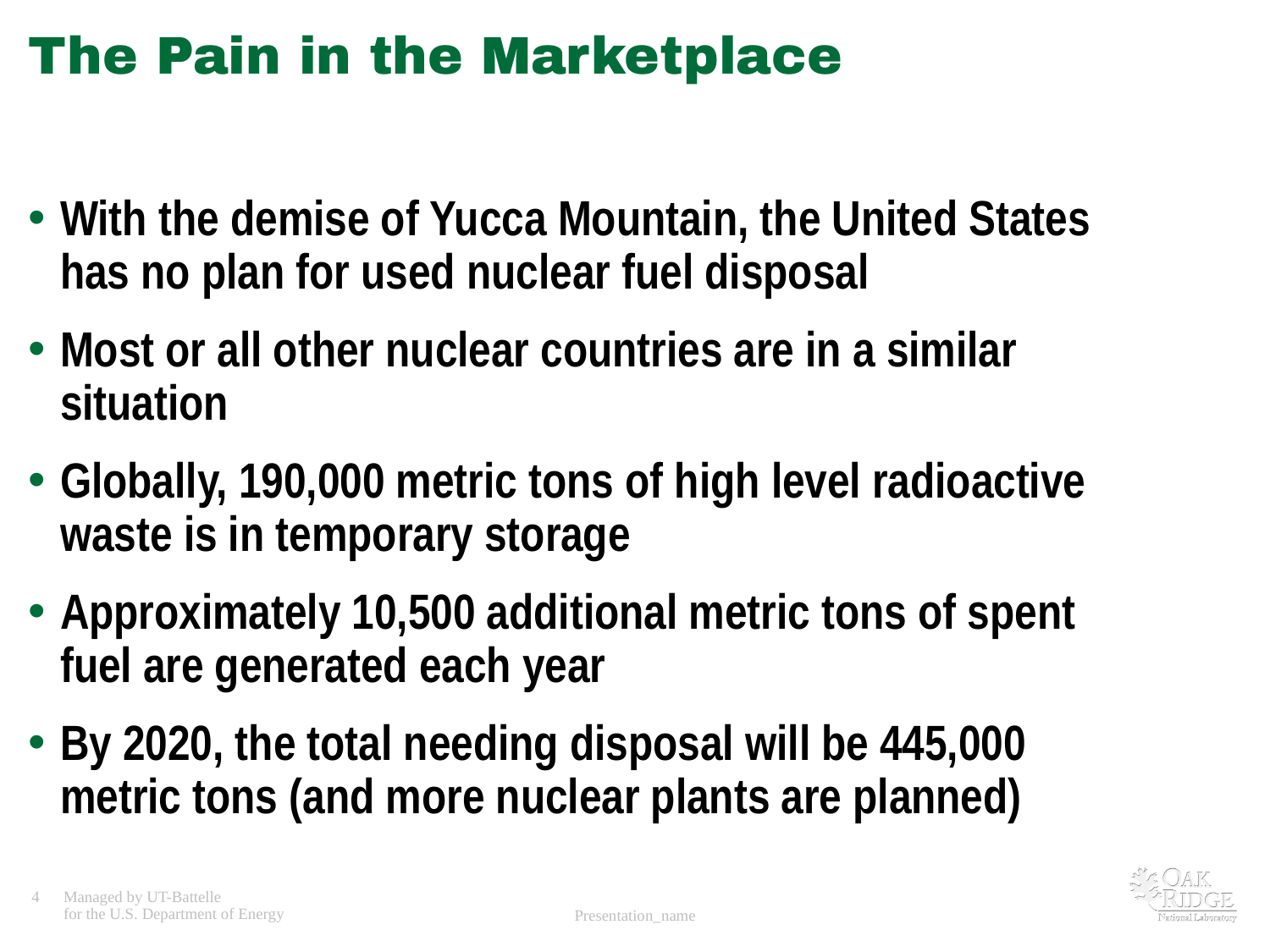

# The Pain in the Marketplace
With the demise of Yucca Mountain, the United States has no plan for used nuclear fuel disposal
Most or all other nuclear countries are in a similar situation
Globally, 190,000 metric tons of high level radioactive waste is in temporary storage
Approximately 10,500 additional metric tons of spent fuel are generated each year
By 2020, the total needing disposal will be 445,000 metric tons (and more nuclear plants are planned)